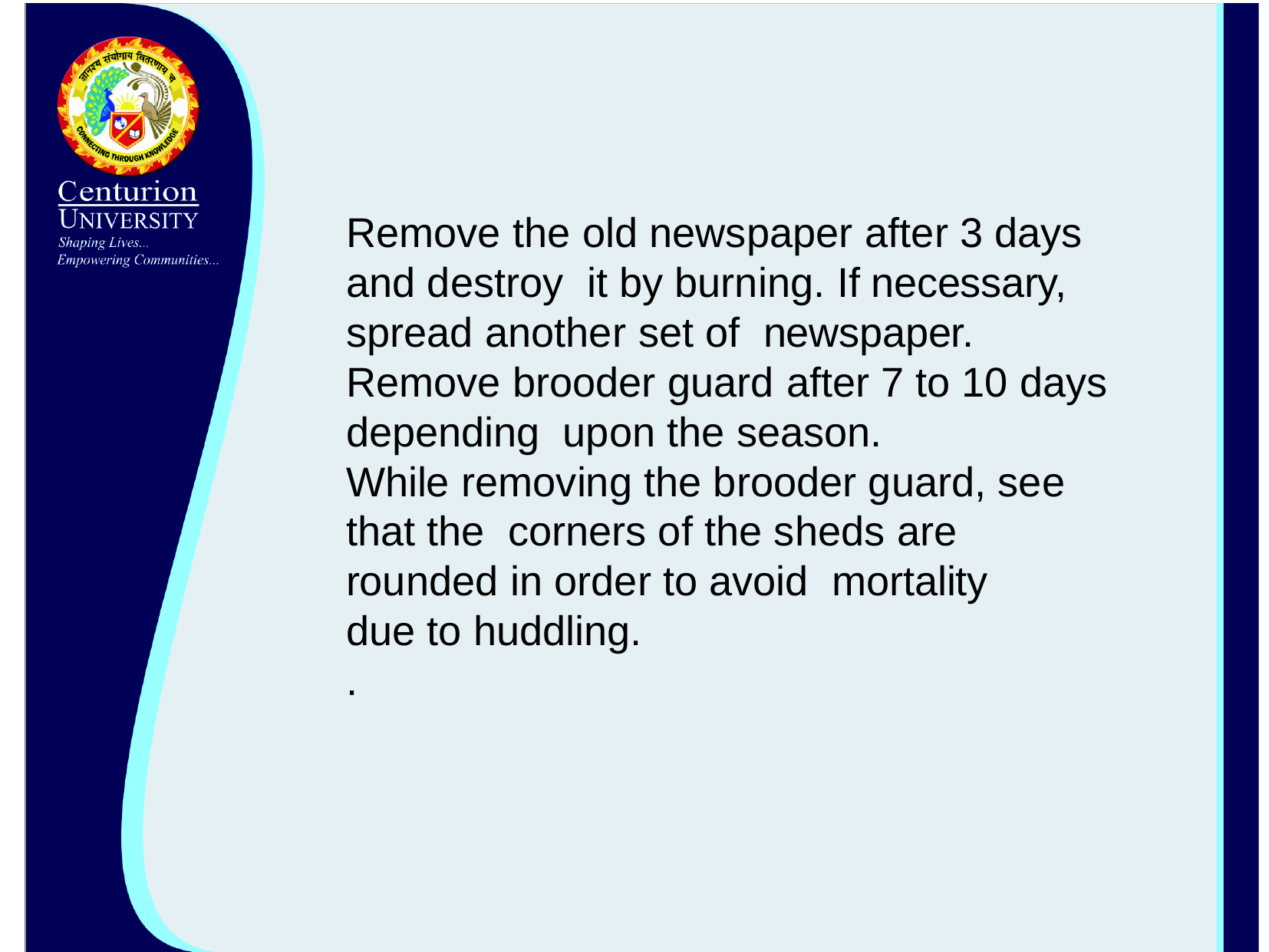

Remove the old newspaper after 3 days and destroy  it by burning. If necessary, spread another set of  newspaper.
Remove brooder guard after 7 to 10 days depending  upon the season.
While removing the brooder guard, see that the  corners of the sheds are rounded in order to avoid  mortality due to huddling.
.